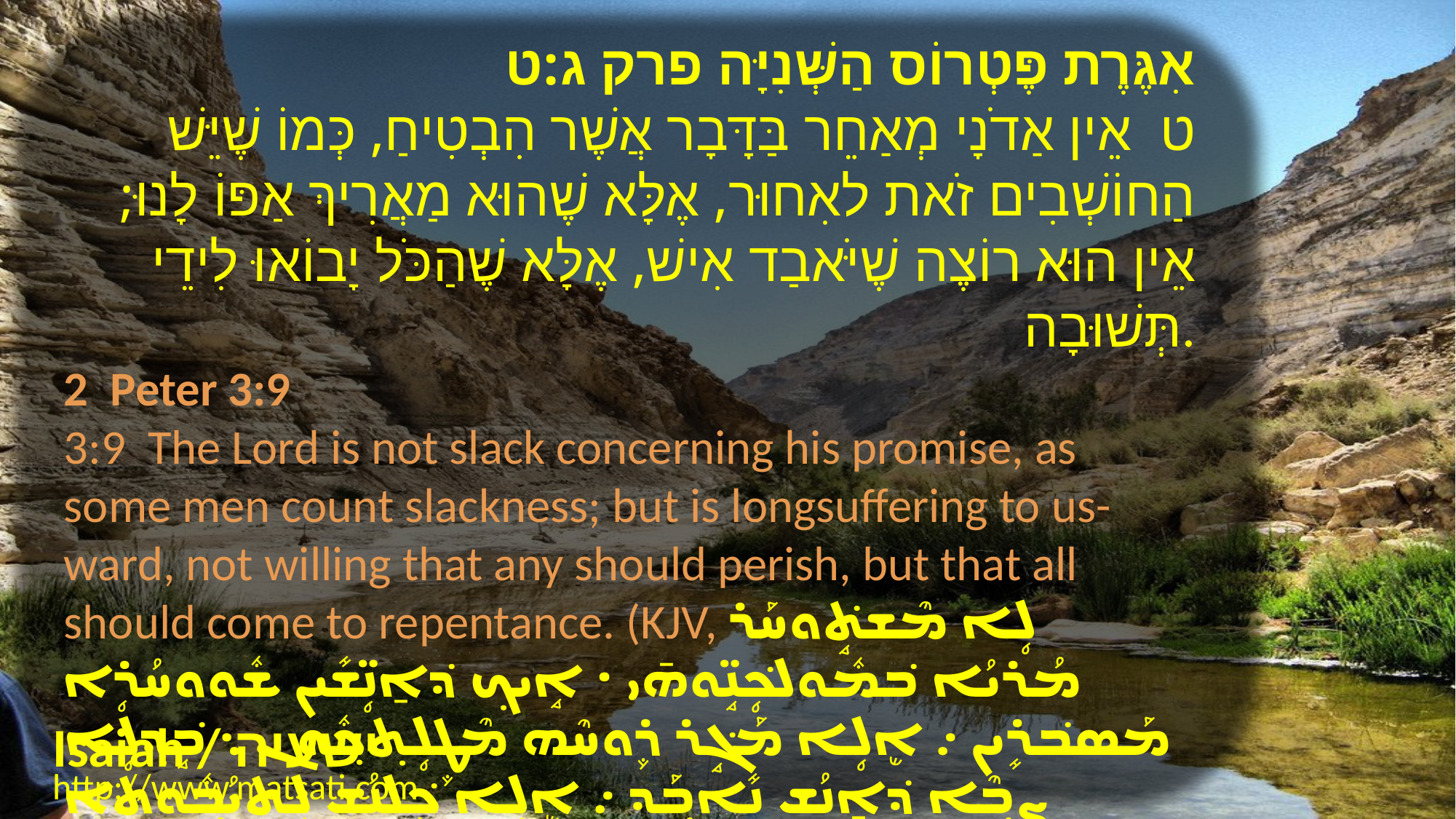

אִגֶּרֶת פֶּטְרוֹס הַשְּׁנִיָּה פרק ג:ט
ט  אֵין אַדֹנָי מְאַחֵר בַּדָּבָר אֲשֶׁר הִבְטִיחַ, כְּמוֹ שֶׁיֵּשׁ הַחוֹשְׁבִים זֹאת לאִחוּר, אֶלָּא שֶׁהוּא מַאֲרִיךְ אַפּוֹ לָנוּ; אֵין הוּא רוֹצֶה שֶׁיֹּאבַד אִישׁ, אֶלָּא שֶׁהַכֹּל יָבוֹאוּ לִידֵי תְּשׁוּבָה.
2  Peter 3:9
3:9  The Lord is not slack concerning his promise, as some men count slackness; but is longsuffering to us-ward, not willing that any should perish, but that all should come to repentance. (KJV, ܠܴܐ ܡܶܫܬܱ݁ܘܚܰܪ ܡܳܪܝܳܐ ܒ݁ܡܽܘܠܟܴ݁ܢܱ̈ܘܗ̄ܝ ܁ ܐܱܝܟ݂ ܕ݁ܐ̱ܢܴ̈ܫܺܝܢ ܫܽܘܘܚܳܪܴܐ ܡܰܣܒ݁ܪܻܝܢ ܇ ܐܷܠܴܐ ܡܰܓܱ݁ܪ ܪܾܘܚܶܗ ܡܶܛܾܠܴܬ݂ܟ݂ܽܘܢ ܆ ܒܱ݁ܕ݂ܠܴܐ ܨܴܒ݂ܶܐ ܕ݁ܐ̱ܢܳܫ ܢܺܐܒ݂ܰܕ݂ ܇ ܐܷܠܴܐ ܟܾ݁ܠܢܳܫ ܠܱܬ݂ܝܳܒ݂ܽܘܬ݂ܴܐ ܢܺܐܬ݂ܷܐ ܂)
Isaiah / ישעיה
http://www.matsati.com